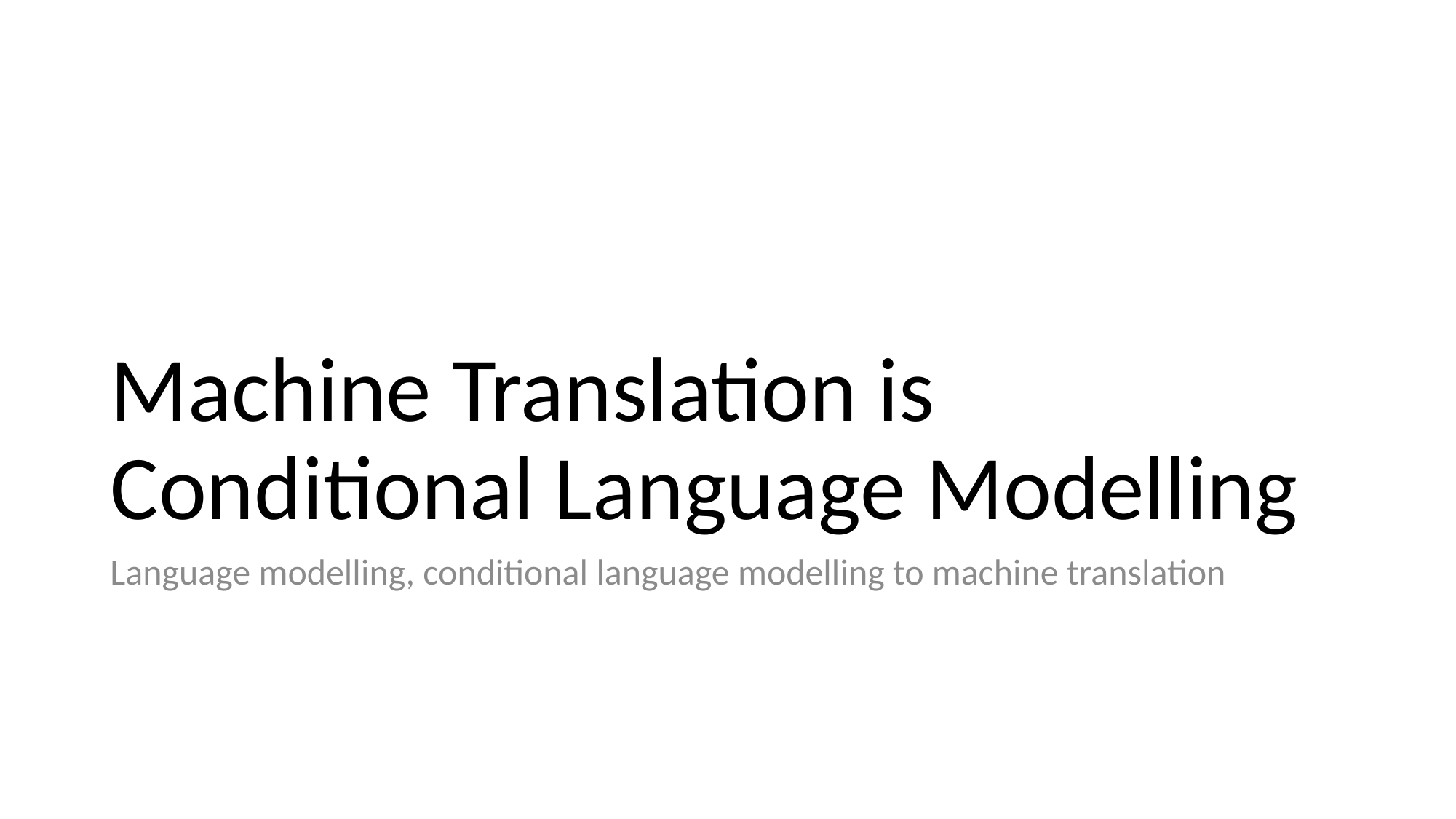

# Machine Translation is Conditional Language Modelling
Language modelling, conditional language modelling to machine translation